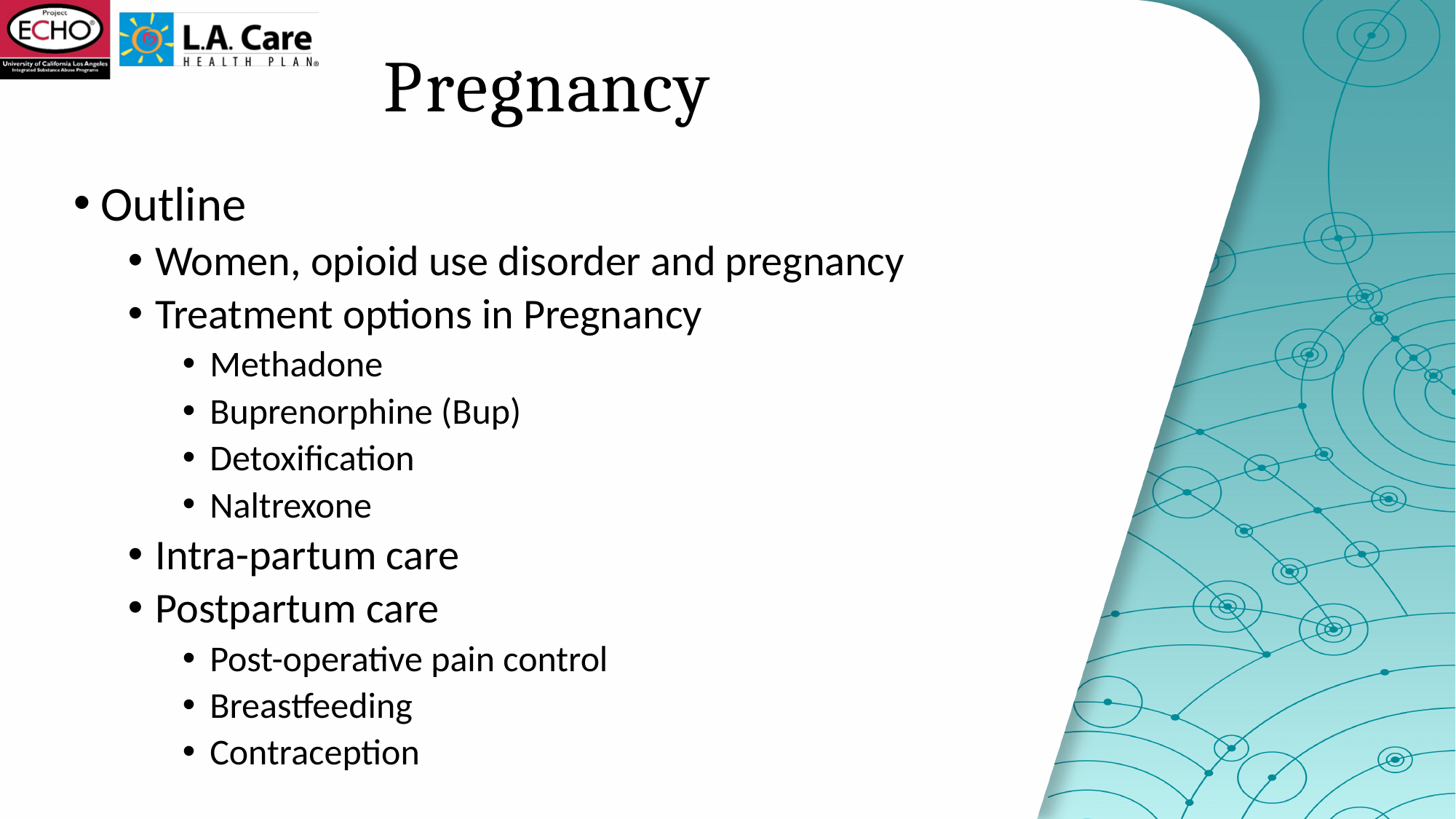

# Pregnancy
Outline
Women, opioid use disorder and pregnancy
Treatment options in Pregnancy
Methadone
Buprenorphine (Bup)
Detoxification
Naltrexone
Intra-partum care
Postpartum care
Post-operative pain control
Breastfeeding
Contraception